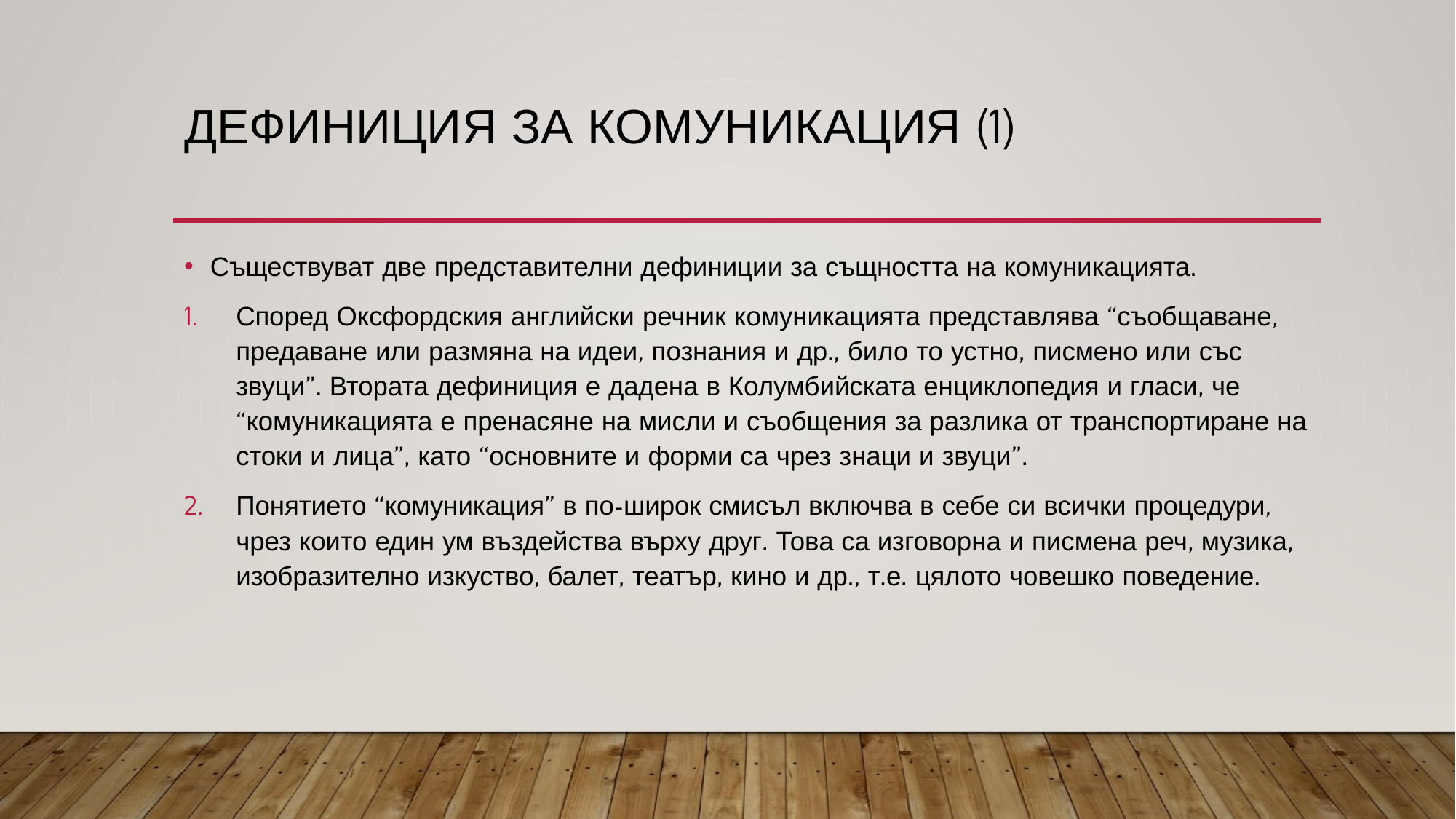

# ДЕФИНИЦИЯ ЗА КОМУНИКАЦИЯ (1)
Съществуват две представителни дефиниции за същността на комуникацията.
Според Оксфордския английски речник комуникацията представлява “съобщаване, предаване или размяна на идеи, познания и др., било то устно, писмено или със звуци”. Втората дефиниция е дадена в Колумбийската енциклопедия и гласи, че “комуникацията е пренасяне на мисли и съобщения за разлика от транспортиране на стоки и лица”, като “основните и форми са чрез знаци и звуци”.
Понятието “комуникация” в по-широк смисъл включва в себе си всички процедури, чрез които един ум въздейства върху друг. Това са изговорна и писмена реч, музика, изобразително изкуство, балет, театър, кино и др., т.е. цялото човешко поведение.